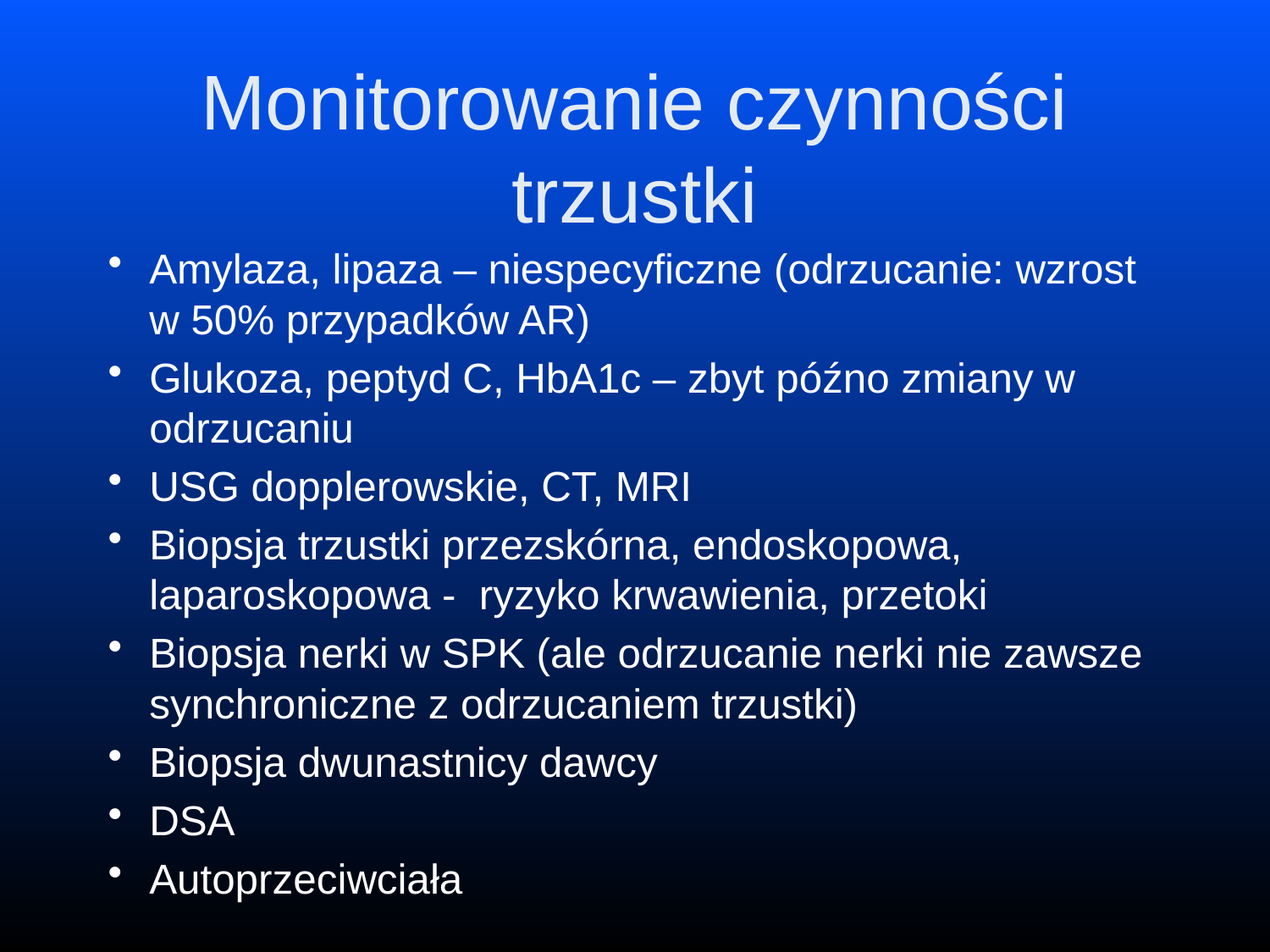

# Monitorowanie czynności trzustki
Amylaza, lipaza – niespecyficzne (odrzucanie: wzrost w 50% przypadków AR)
Glukoza, peptyd C, HbA1c – zbyt późno zmiany w odrzucaniu
USG dopplerowskie, CT, MRI
Biopsja trzustki przezskórna, endoskopowa, laparoskopowa -  ryzyko krwawienia, przetoki
Biopsja nerki w SPK (ale odrzucanie nerki nie zawsze synchroniczne z odrzucaniem trzustki)
Biopsja dwunastnicy dawcy
DSA
Autoprzeciwciała